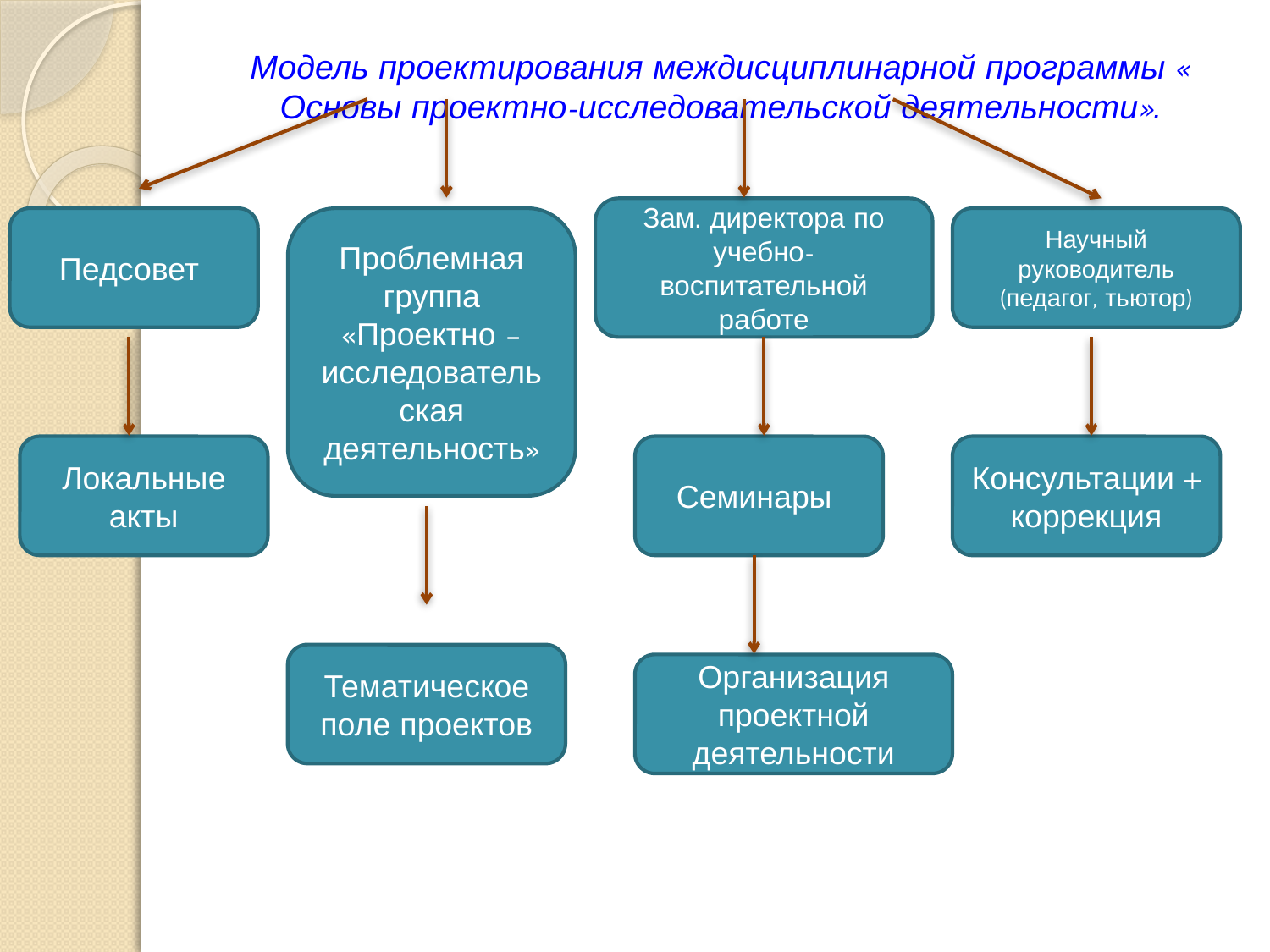

# Модель проектирования междисциплинарной программы « Основы проектно-исследовательской деятельности».
Зам. директора по учебно-воспитательной работе
Педсовет
Проблемная группа «Проектно – исследовательская деятельность»
Научный руководитель
(педагог, тьютор)
Локальные акты
Семинары
Консультации +
коррекция
Тематическое поле проектов
Организация проектной деятельности